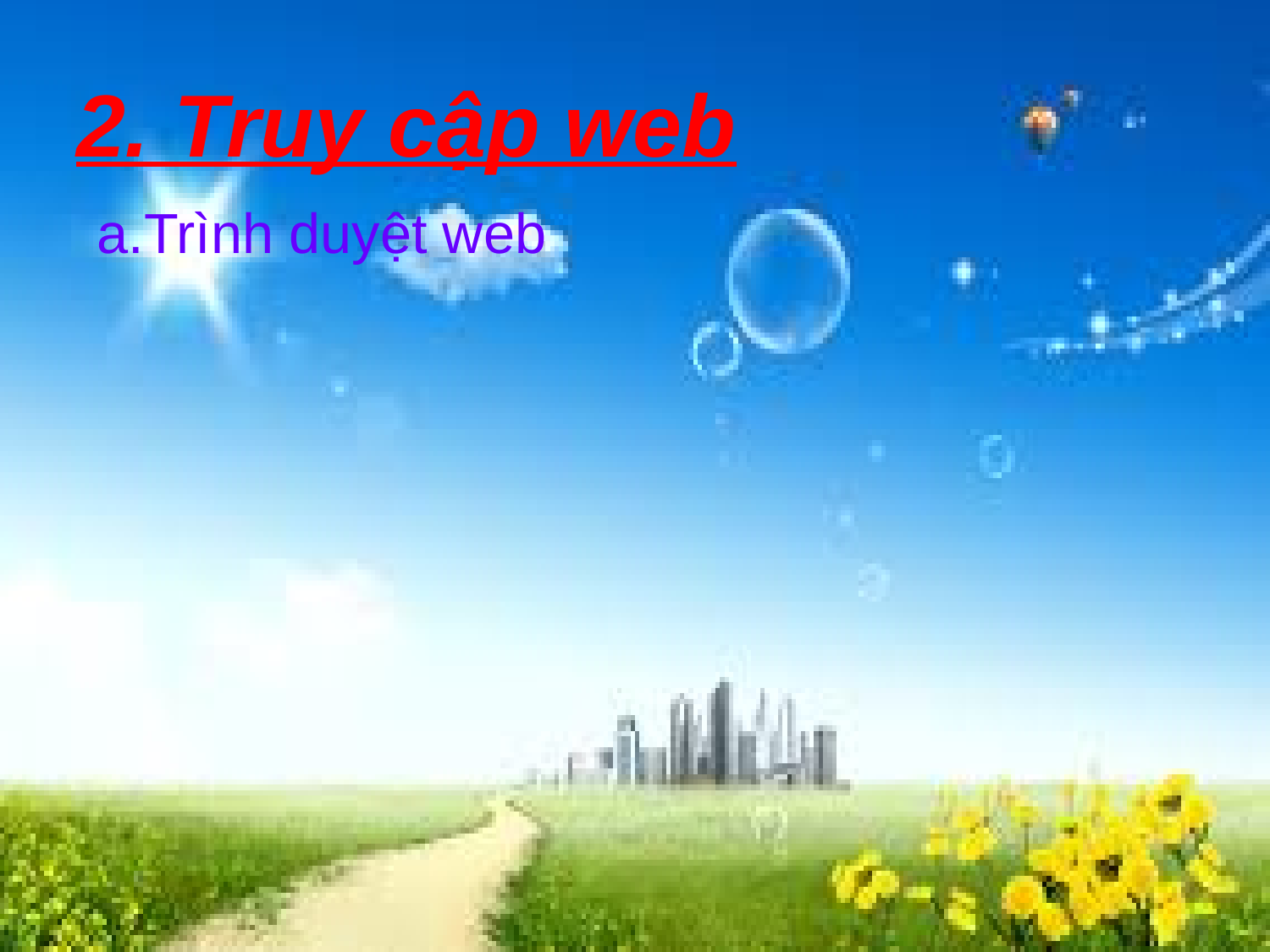

# 2. Truy cập web
a.Trình duyệt web